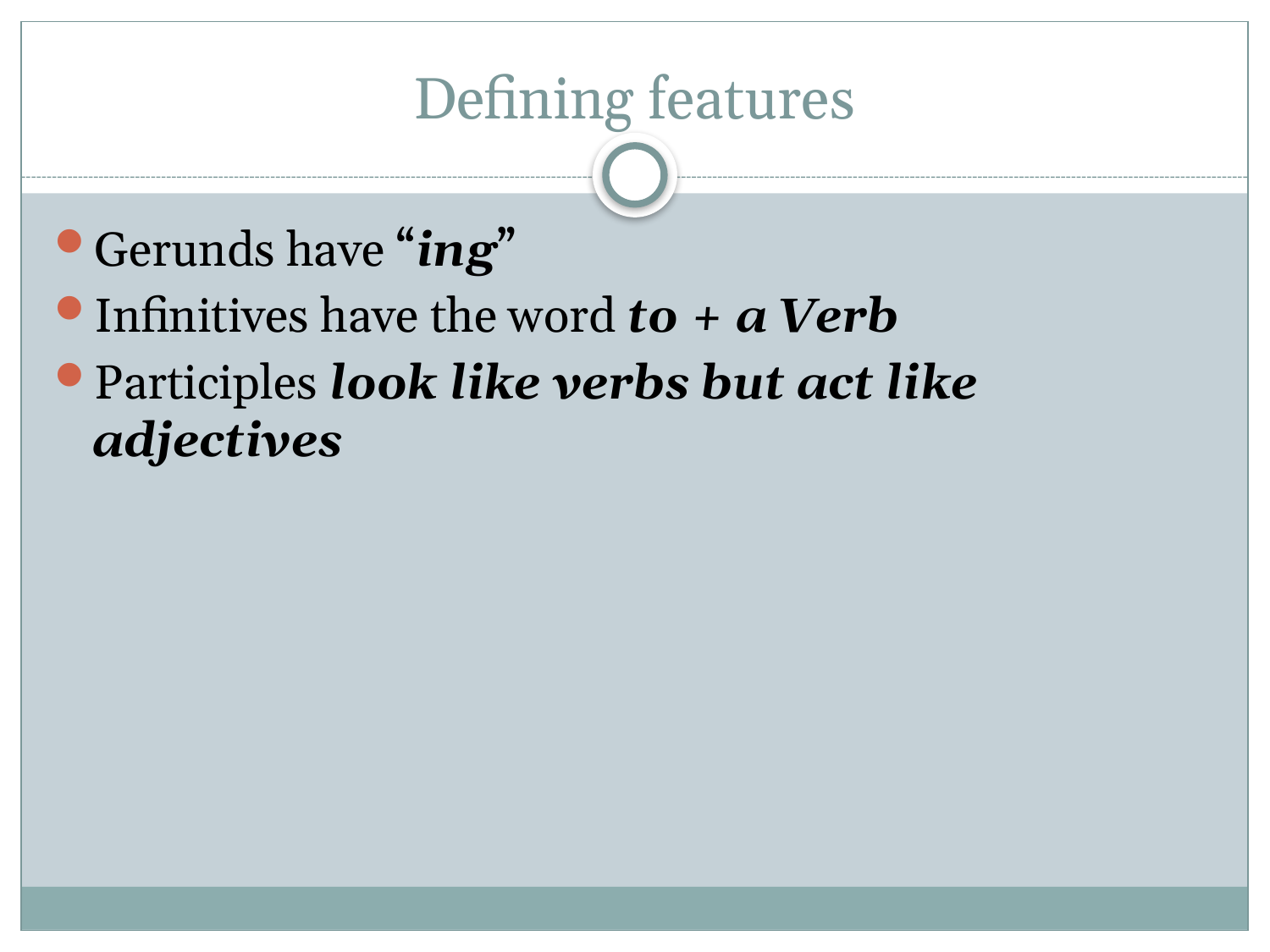

# Defining features
Gerunds have “ing”
Infinitives have the word to + a Verb
Participles look like verbs but act like adjectives